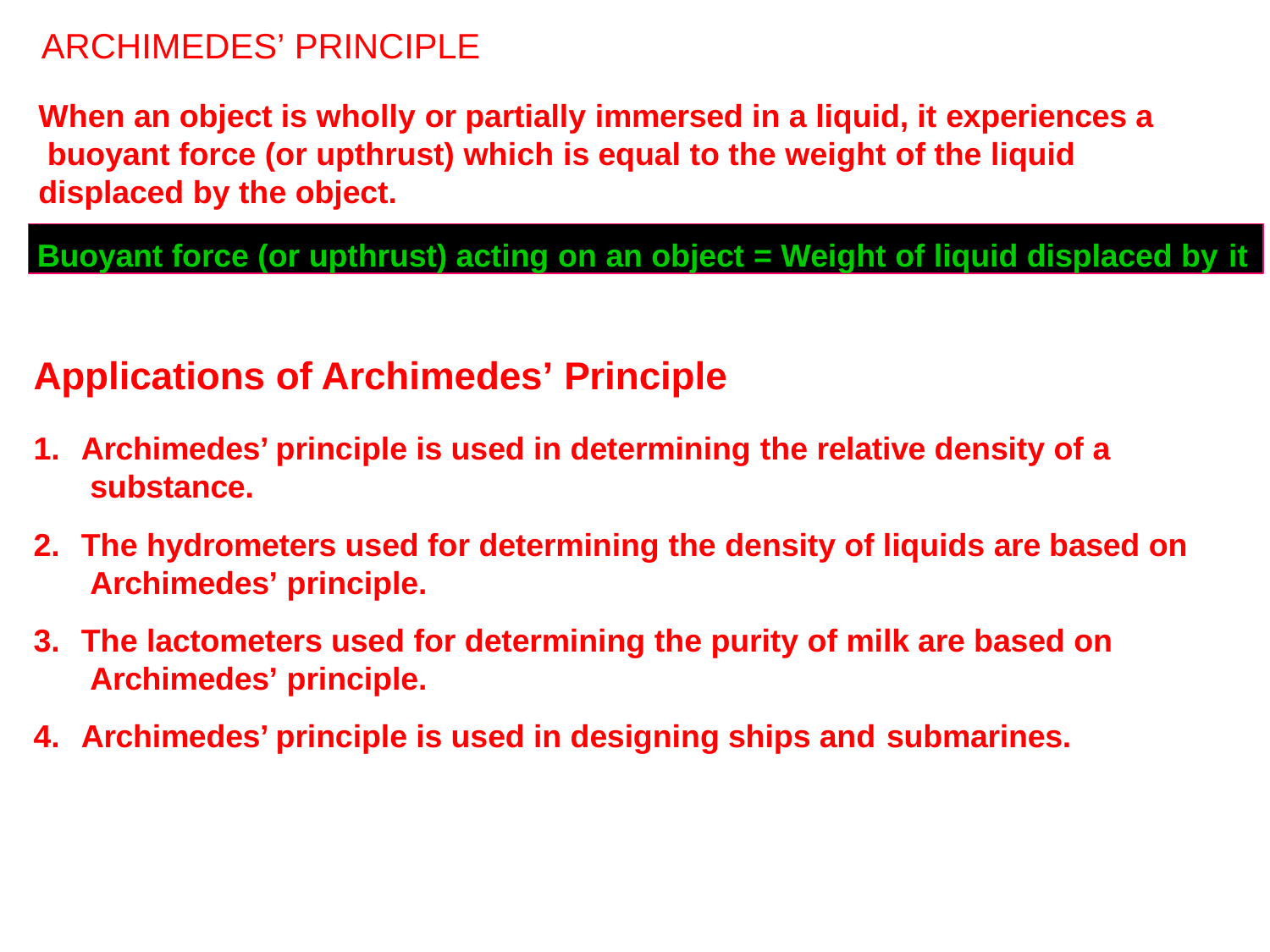

# ARCHIMEDES’ PRINCIPLE
When an object is wholly or partially immersed in a liquid, it experiences a  buoyant force (or upthrust) which is equal to the weight of the liquid  displaced by the object.
Buoyant force (or upthrust) acting on an object = Weight of liquid displaced by it
Applications of Archimedes’ Principle
Archimedes’ principle is used in determining the relative density of a  substance.
The hydrometers used for determining the density of liquids are based on  Archimedes’ principle.
The lactometers used for determining the purity of milk are based on  Archimedes’ principle.
Archimedes’ principle is used in designing ships and submarines.